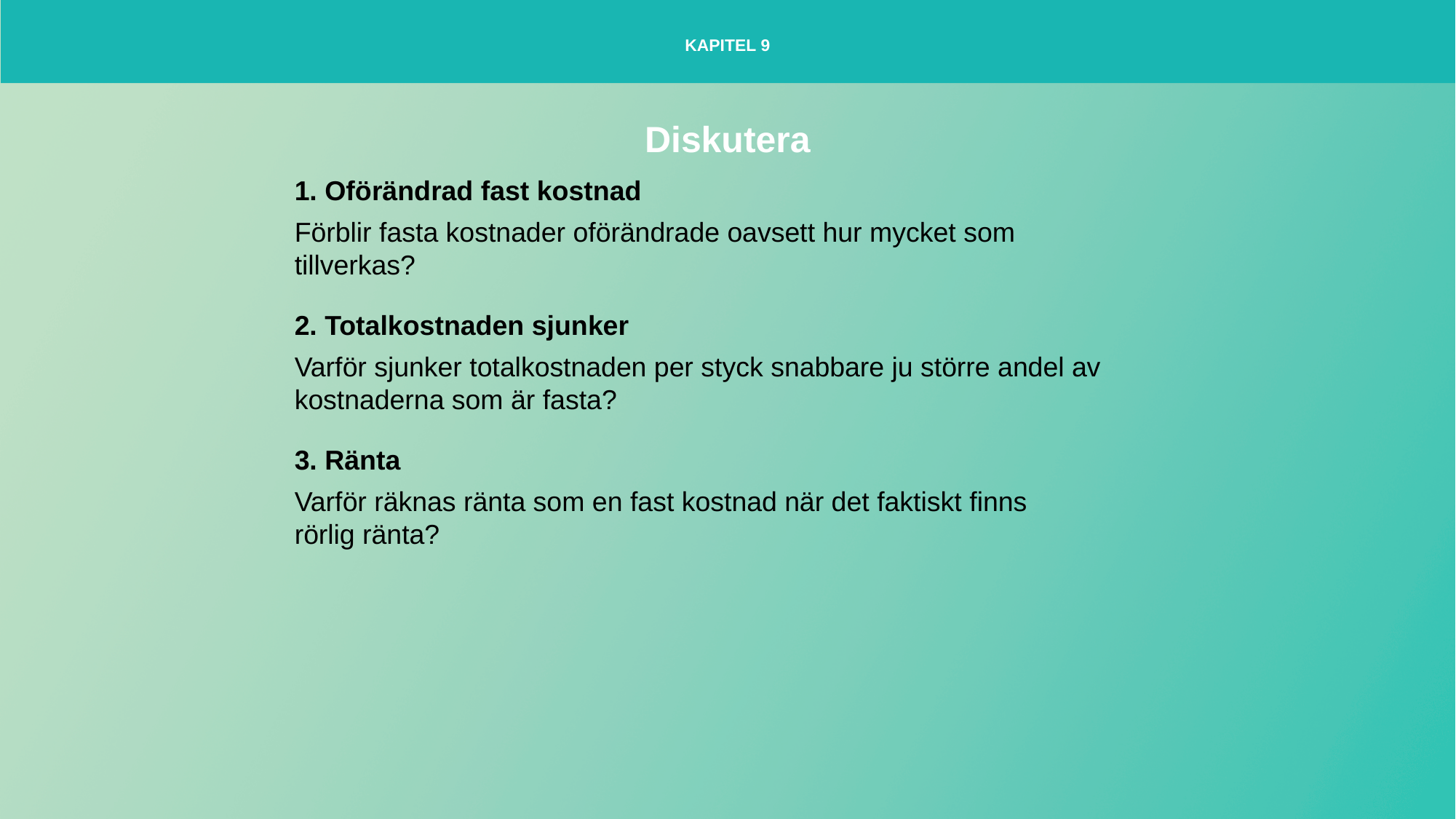

KAPITEL 9
# Diskutera
1. Oförändrad fast kostnad
Förblir fasta kostnader oförändrade oavsett hur mycket som
tillverkas?
2. Totalkostnaden sjunker
Varför sjunker totalkostnaden per styck snabbare ju större andel av
kostnaderna som är fasta?
3. Ränta
Varför räknas ränta som en fast kostnad när det faktiskt finns
rörlig ränta?